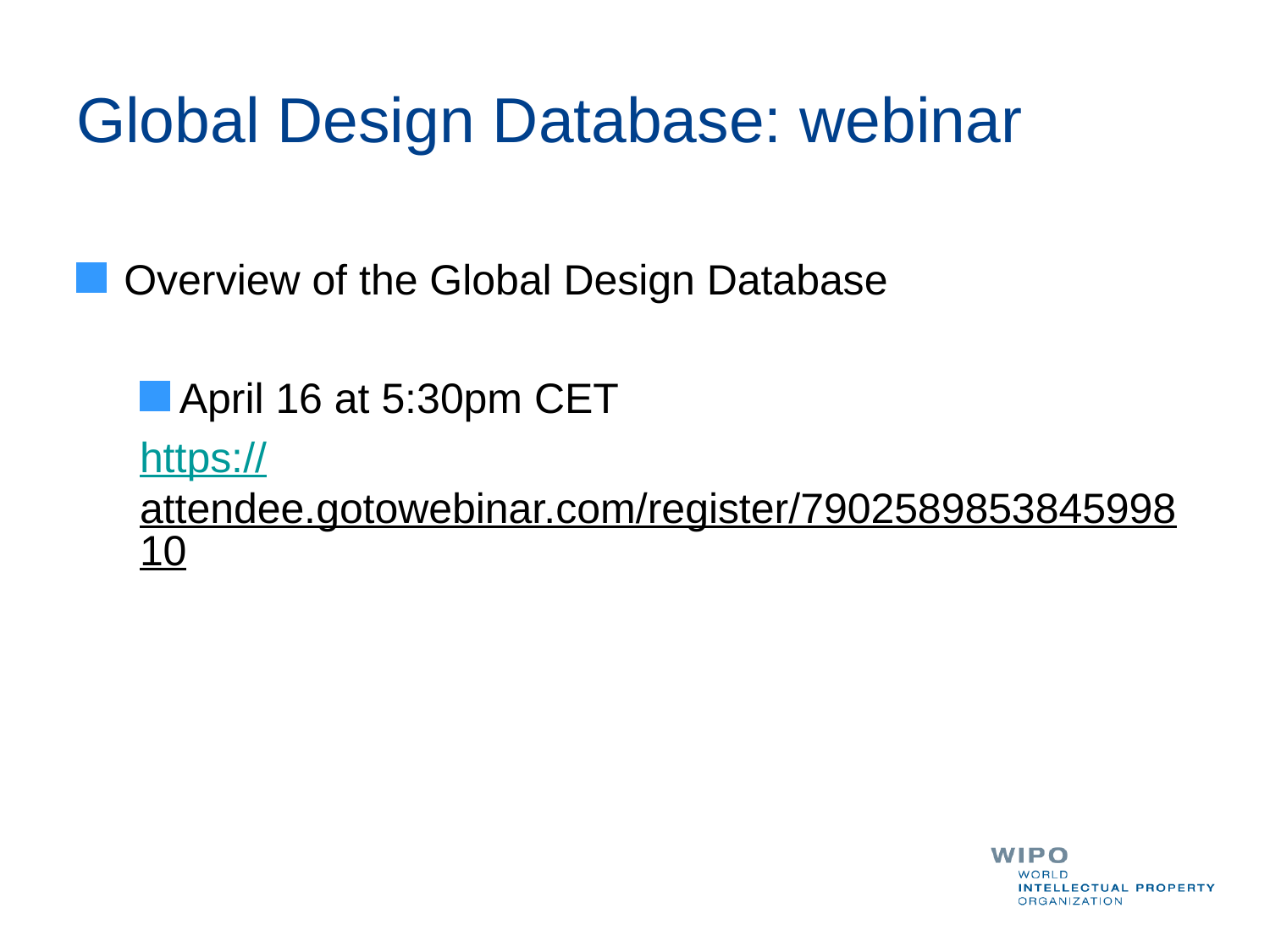

# Global Design Database: webinar
Overview of the Global Design Database

April 16 at 5:30pm CET
https://attendee.gotowebinar.com/register/790258985384599810